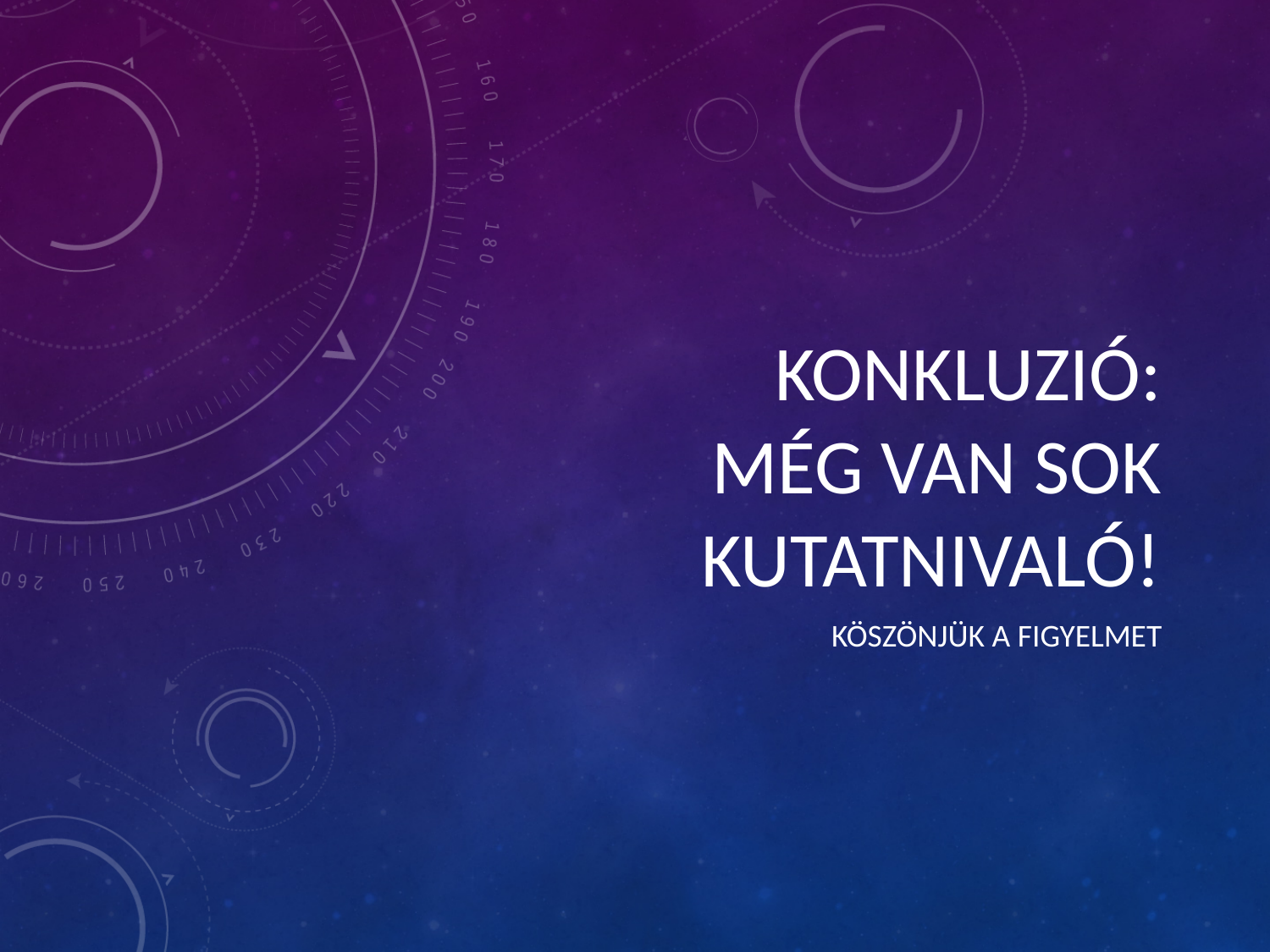

# Konkluzió: Még van sok kutatnivaló!
Köszönjük a figyelmet